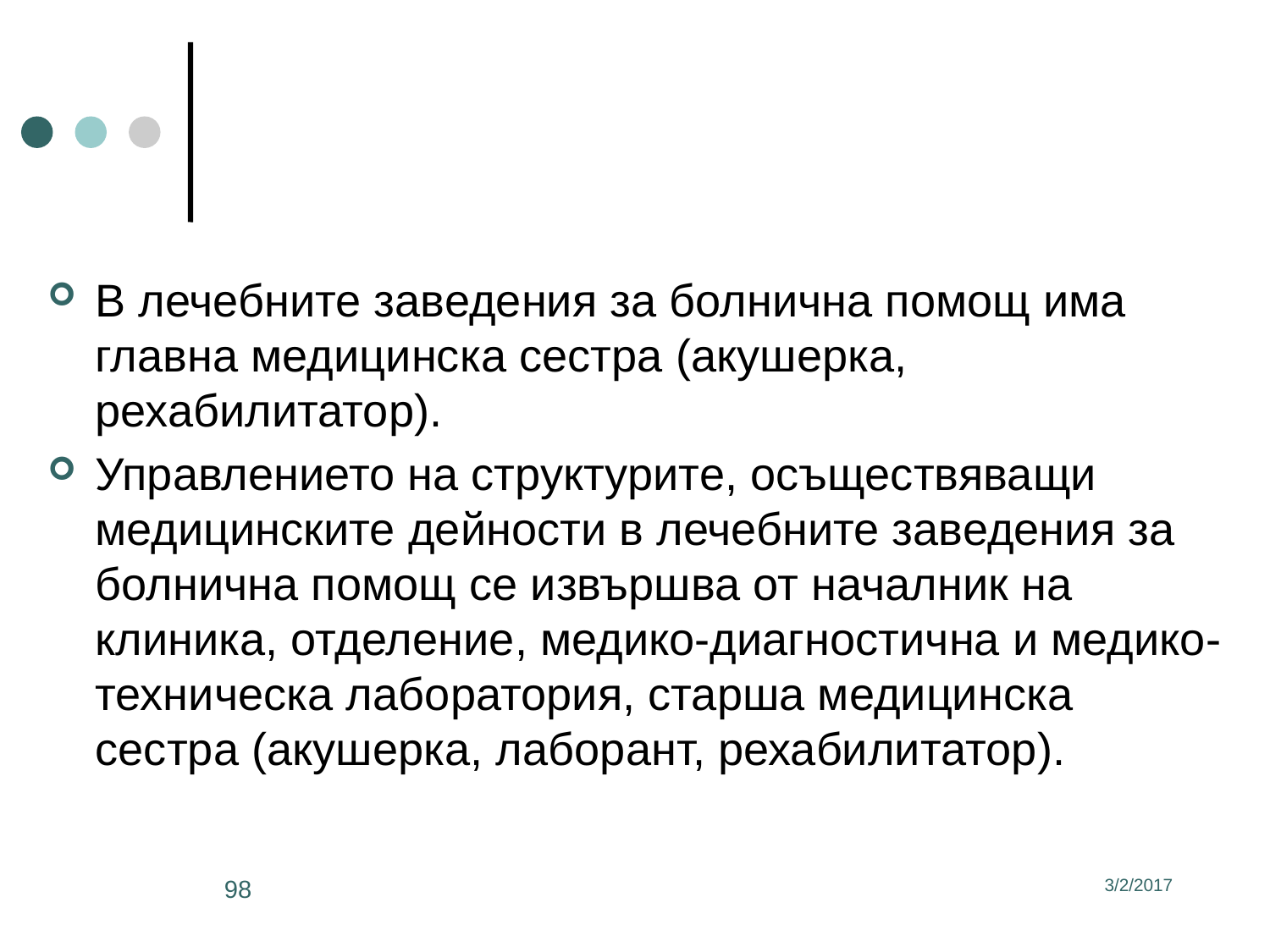

#
В лечебните заведения за болнична помощ има главна медицинска сестра (акушерка, рехабилитатор).
Управлението на структурите, осъществяващи медицинските дейности в лечебните заведения за болнична помощ се извършва от началник на клиника, отделение, медико-диагностична и медико-техническа лаборатория, старша медицинска сестра (акушерка, лаборант, рехабилитатор).

98
3/2/2017